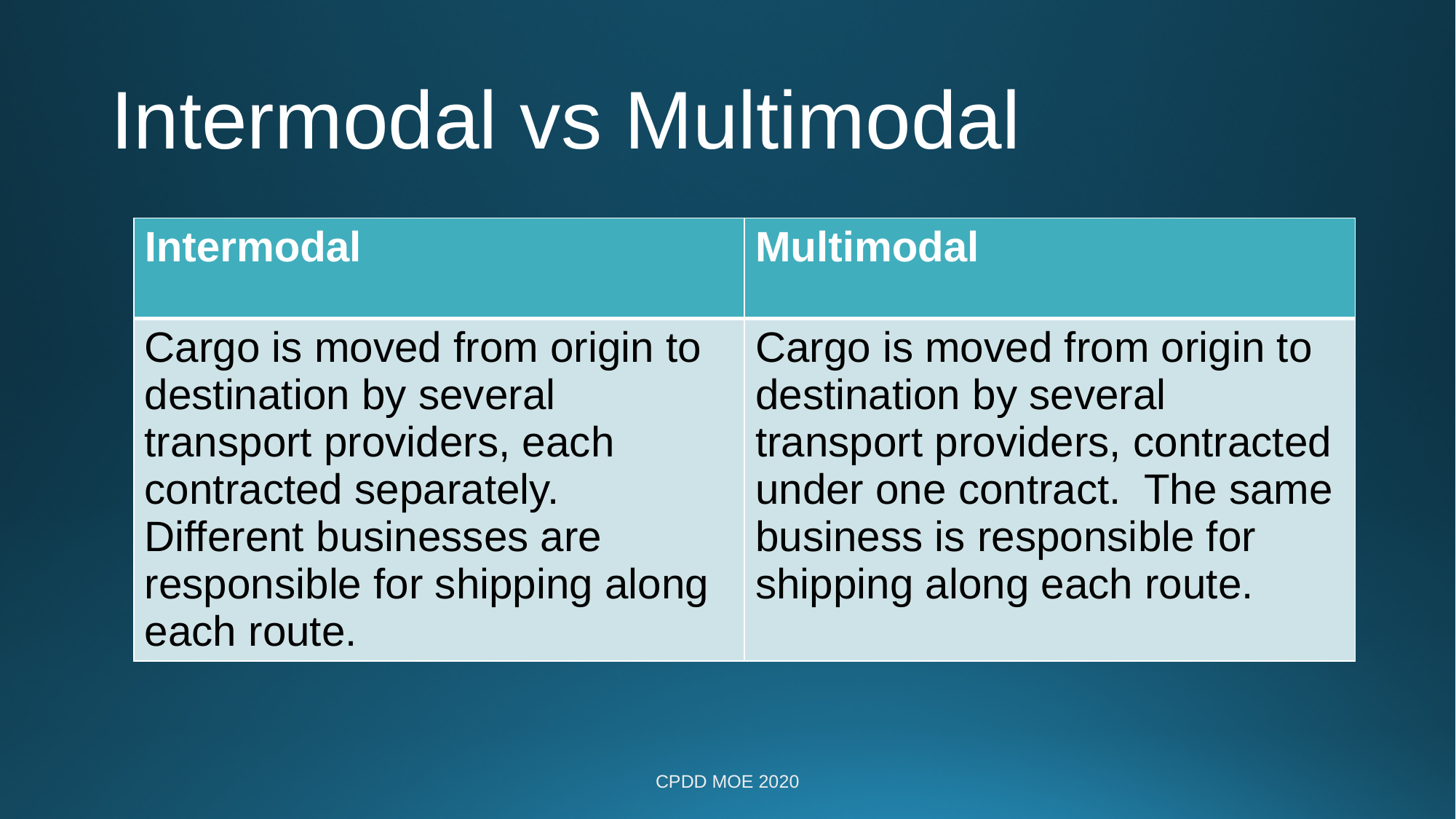

# Intermodal vs Multimodal
| Intermodal | Multimodal |
| --- | --- |
| Cargo is moved from origin to destination by several transport providers, each contracted separately. Different businesses are responsible for shipping along each route. | Cargo is moved from origin to destination by several transport providers, contracted under one contract. The same business is responsible for shipping along each route. |
CPDD MOE 2020